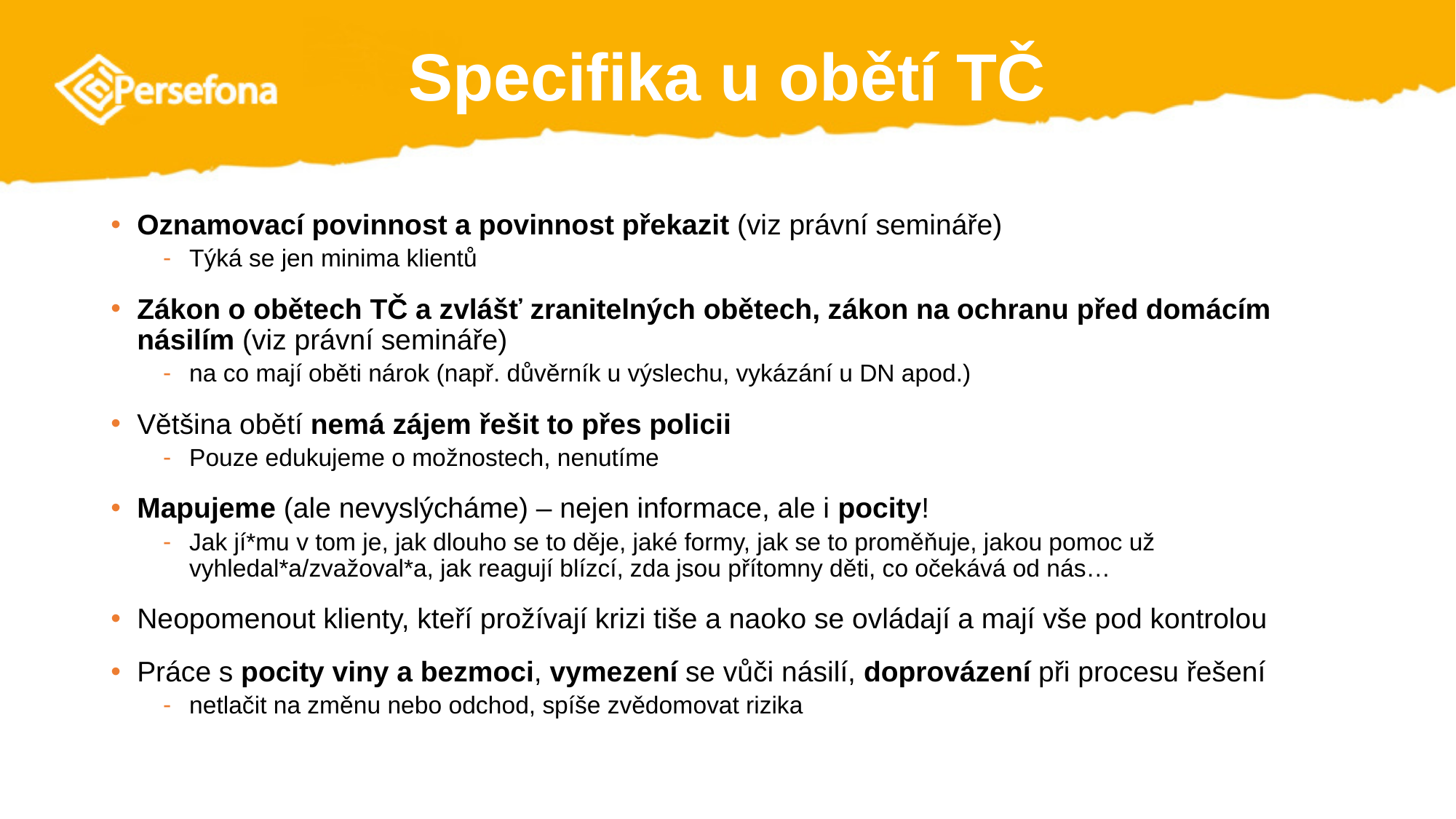

# Specifika u obětí TČ
Oznamovací povinnost a povinnost překazit (viz právní semináře)
Týká se jen minima klientů
Zákon o obětech TČ a zvlášť zranitelných obětech, zákon na ochranu před domácím násilím (viz právní semináře)
na co mají oběti nárok (např. důvěrník u výslechu, vykázání u DN apod.)
Většina obětí nemá zájem řešit to přes policii
Pouze edukujeme o možnostech, nenutíme
Mapujeme (ale nevyslýcháme) – nejen informace, ale i pocity!
Jak jí*mu v tom je, jak dlouho se to děje, jaké formy, jak se to proměňuje, jakou pomoc už vyhledal*a/zvažoval*a, jak reagují blízcí, zda jsou přítomny děti, co očekává od nás…
Neopomenout klienty, kteří prožívají krizi tiše a naoko se ovládají a mají vše pod kontrolou
Práce s pocity viny a bezmoci, vymezení se vůči násilí, doprovázení při procesu řešení
netlačit na změnu nebo odchod, spíše zvědomovat rizika